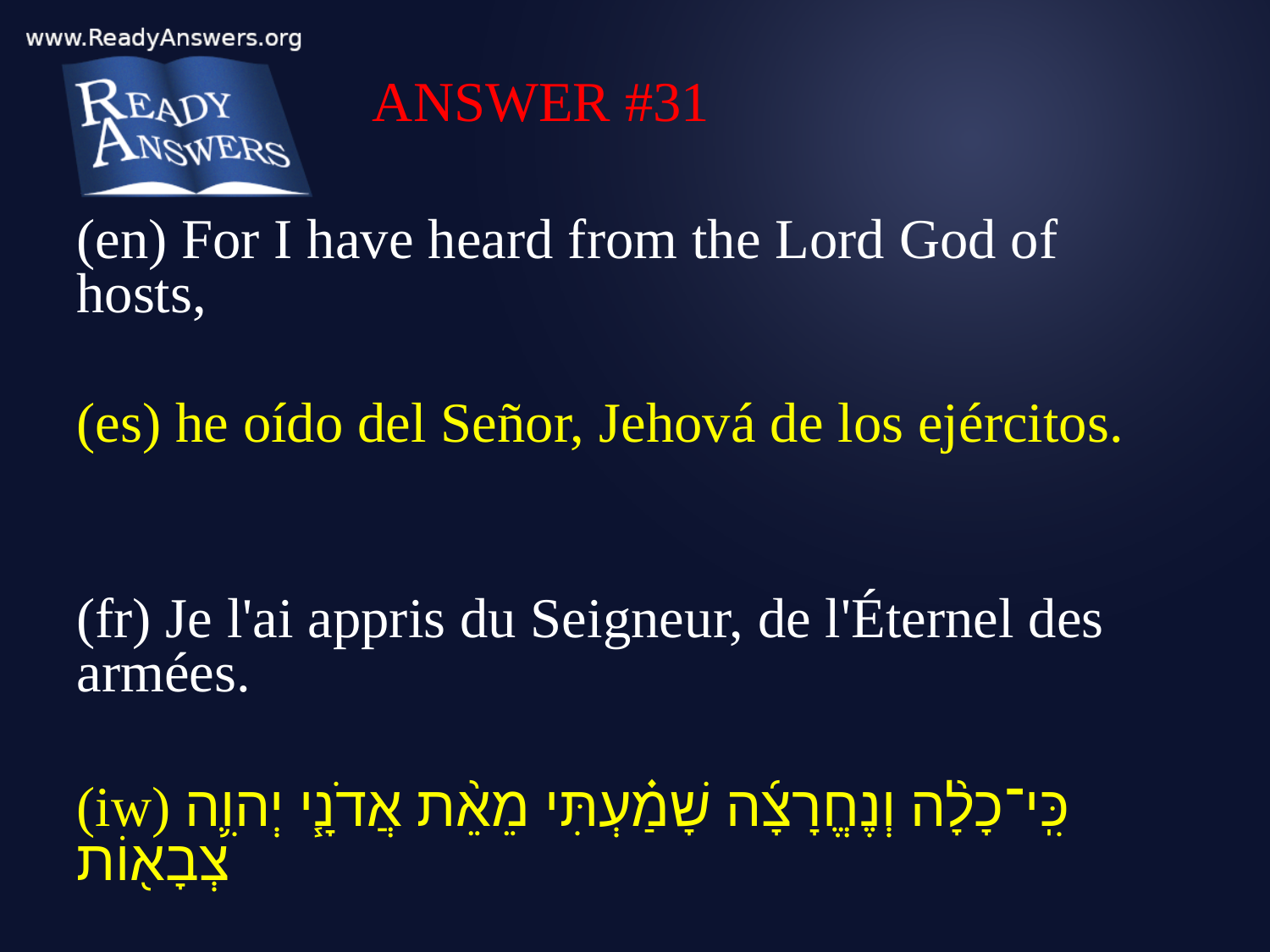

ANSWER #31
(en) For I have heard from the Lord God of hosts,
(es) he oído del Señor, Jehová de los ejércitos.
(fr) Je l'ai appris du Seigneur, de l'Éternel des armées.
(iw) כִּֽי־כָלָ֨ה וְנֶחֱרָצָ֜ה שָׁמַ֗עְתִּי מֵאֵ֨ת אֲדֹנָ֧י יְהוִ֛ה צְבָא֖וֹת